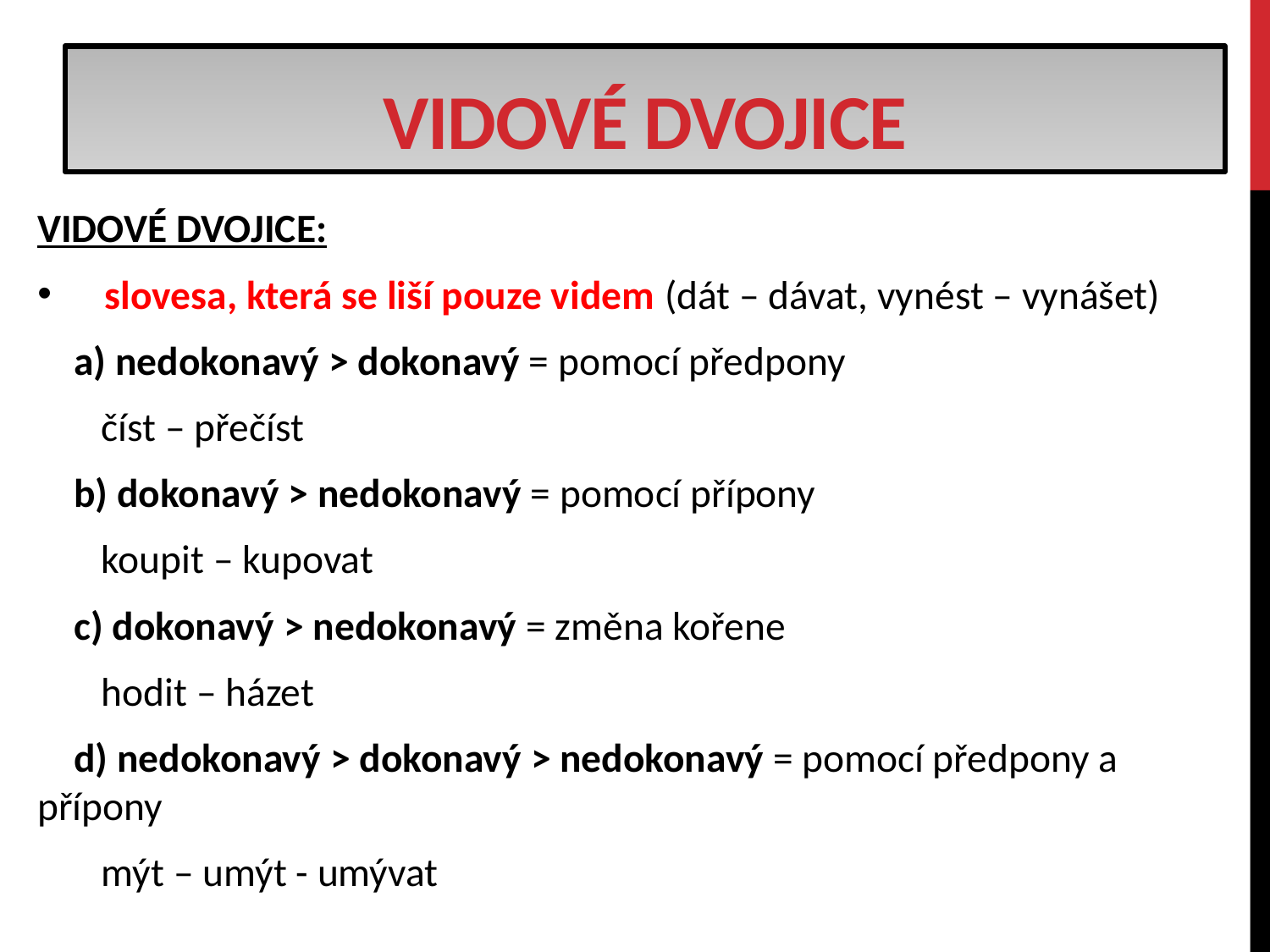

# Vidové dvojice
VIDOVÉ DVOJICE:
  slovesa, která se liší pouze videm (dát – dávat, vynést – vynášet)
    a) nedokonavý > dokonavý = pomocí předpony
       číst – přečíst
    b) dokonavý > nedokonavý = pomocí přípony
       koupit – kupovat
    c) dokonavý > nedokonavý = změna kořene
       hodit – házet
    d) nedokonavý > dokonavý > nedokonavý = pomocí předpony a přípony
       mýt – umýt - umývat